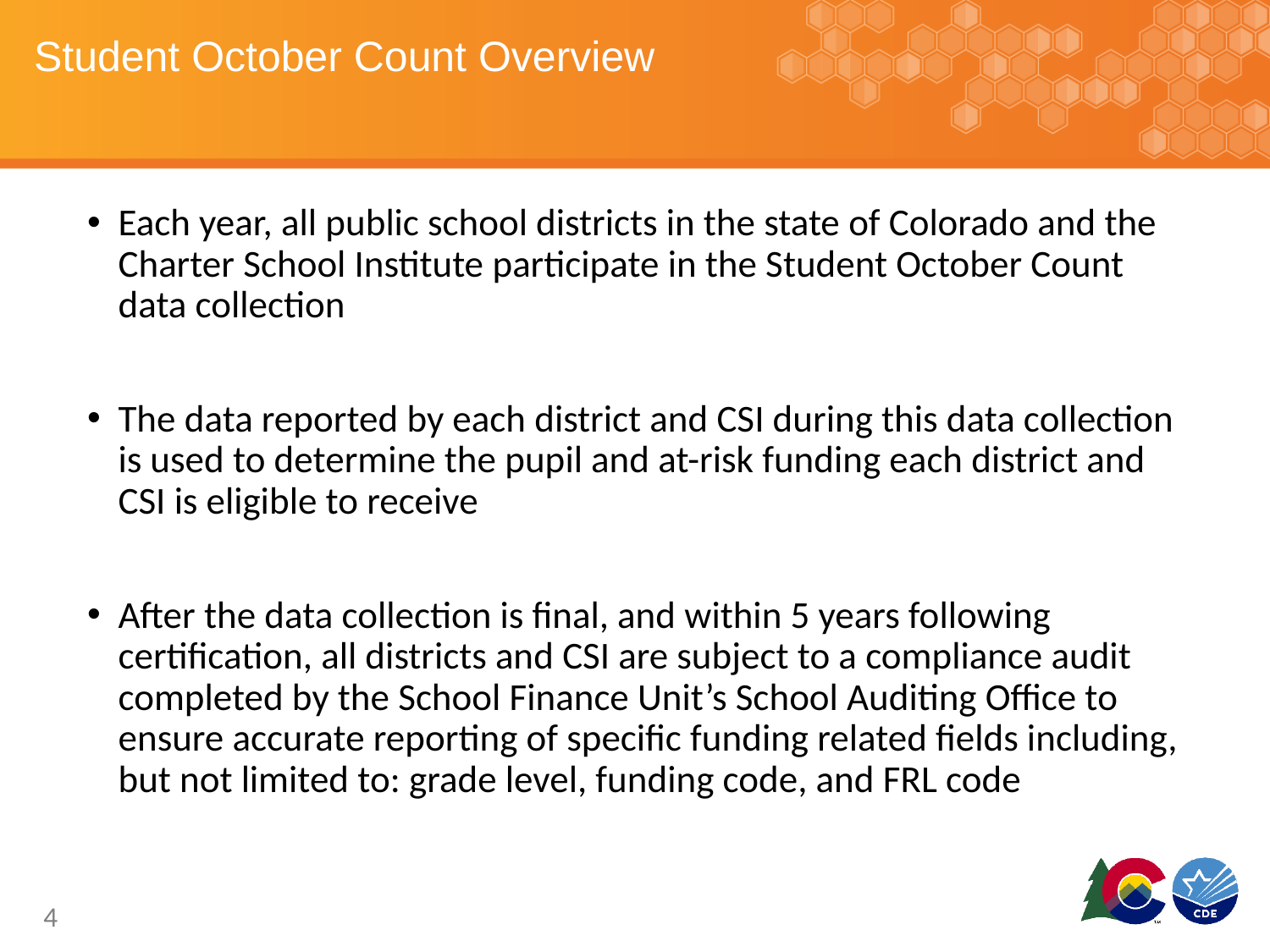

# Student October Count Overview
Each year, all public school districts in the state of Colorado and the Charter School Institute participate in the Student October Count data collection

The data reported by each district and CSI during this data collection is used to determine the pupil and at-risk funding each district and CSI is eligible to receive

After the data collection is final, and within 5 years following certification, all districts and CSI are subject to a compliance audit completed by the School Finance Unit’s School Auditing Office to ensure accurate reporting of specific funding related fields including, but not limited to: grade level, funding code, and FRL code
4